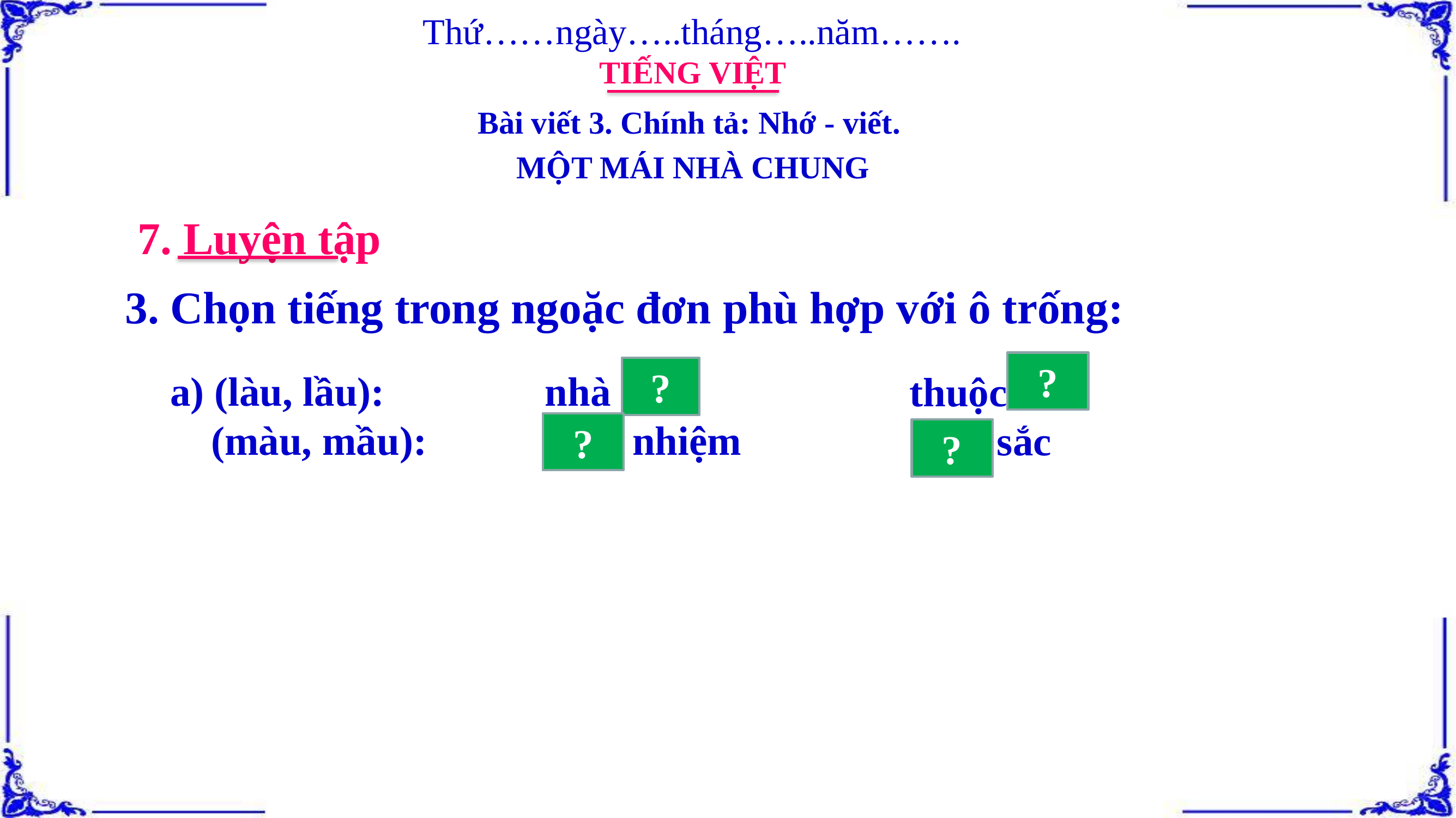

Thứ……ngày…..tháng…..năm…….
TIẾNG VIỆT
Bài viết 3. Chính tả: Nhớ - viết.
MỘT MÁI NHÀ CHUNG
7. Luyện tập
3. Chọn tiếng trong ngoặc đơn phù hợp với ô trống:
?
?
a) (làu, lầu):
    (màu, mầu):
nhà lầu
mầu nhiệm
thuộc làu
màu sắc
?
?